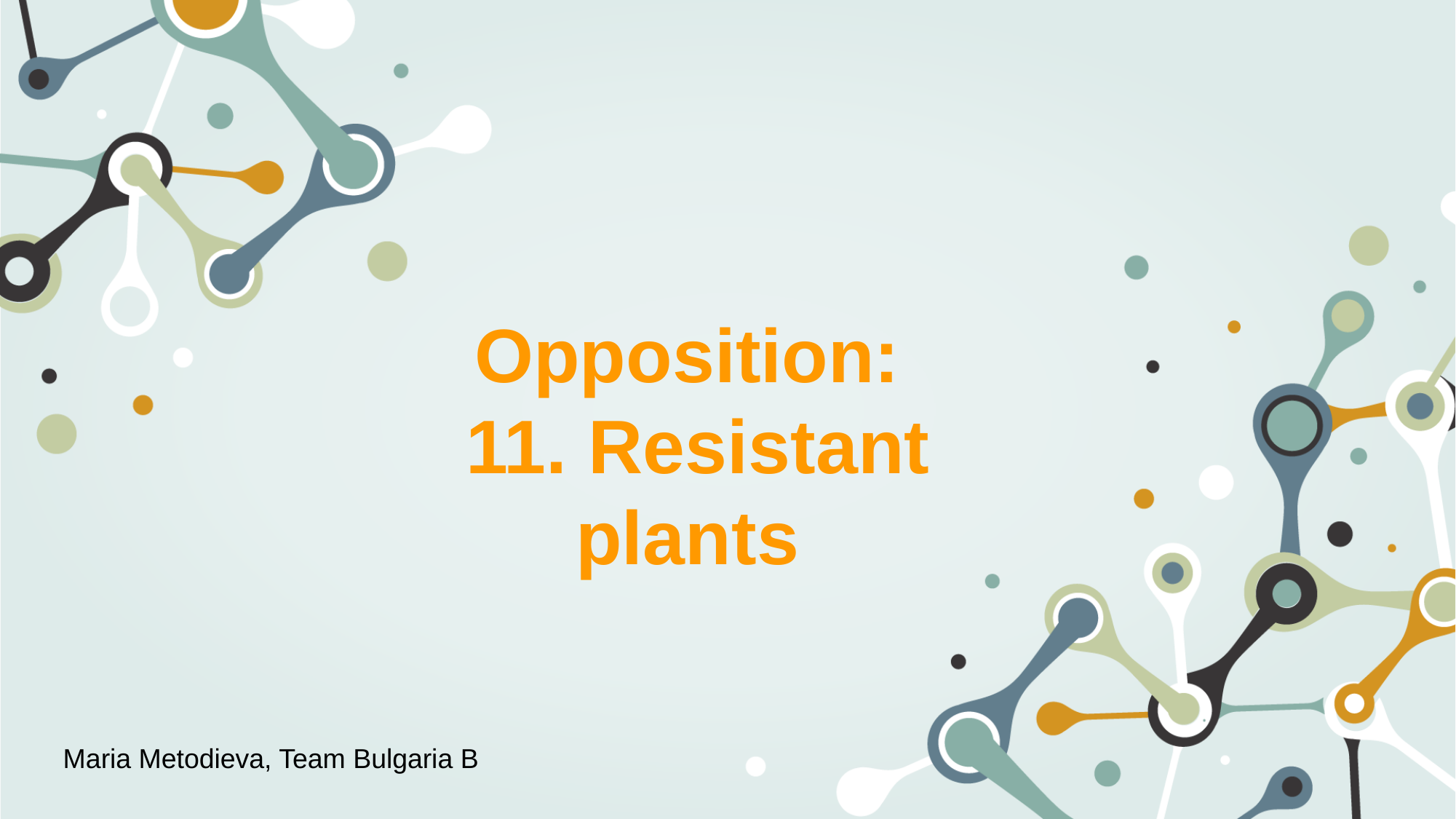

Opposition:
 11. Resistant plants
Maria Metodieva, Team Bulgaria B
BULGARIA